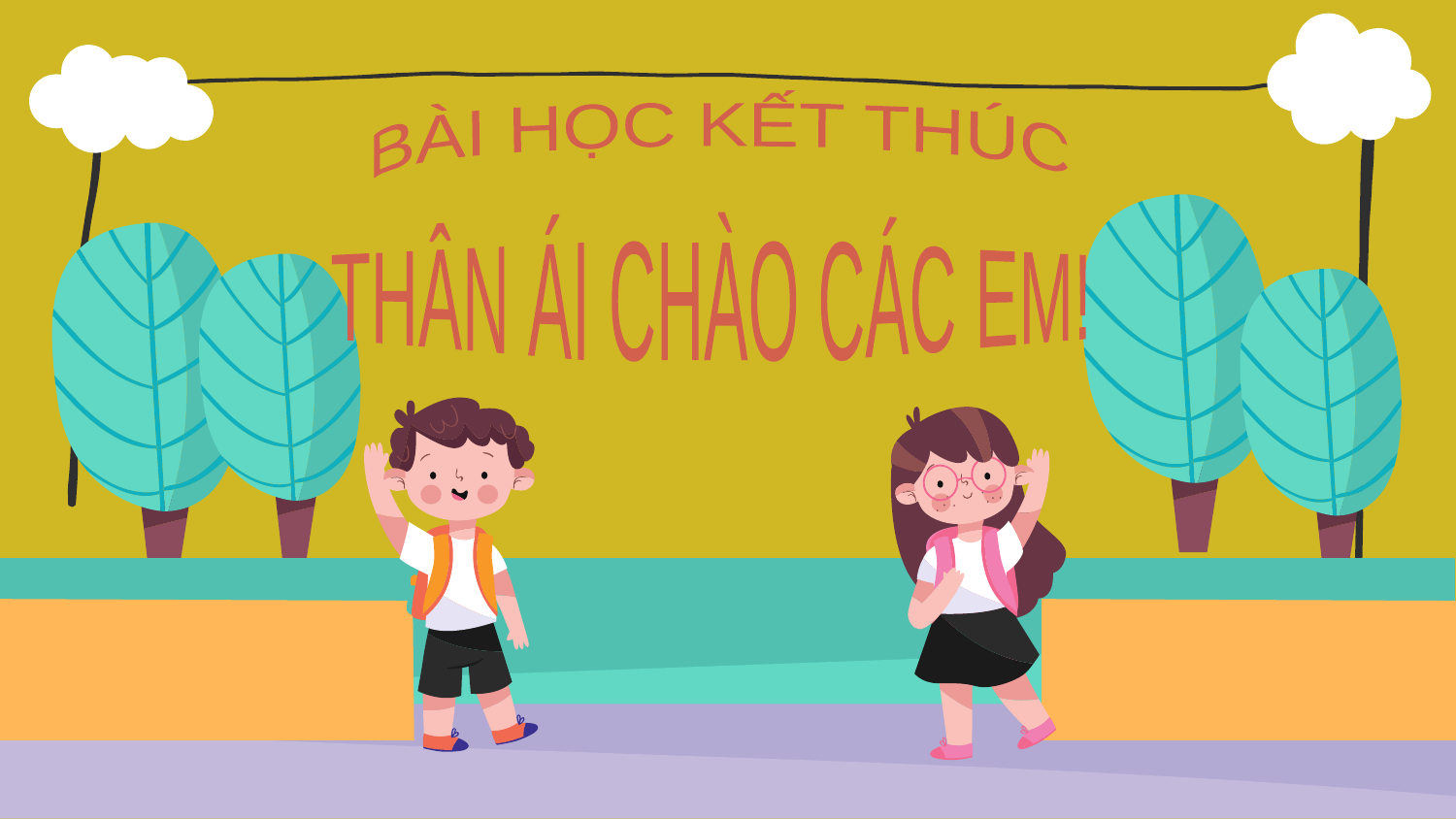

BÀI HỌC KẾT THÚC

THÂN ÁI CHÀO CÁC EM!